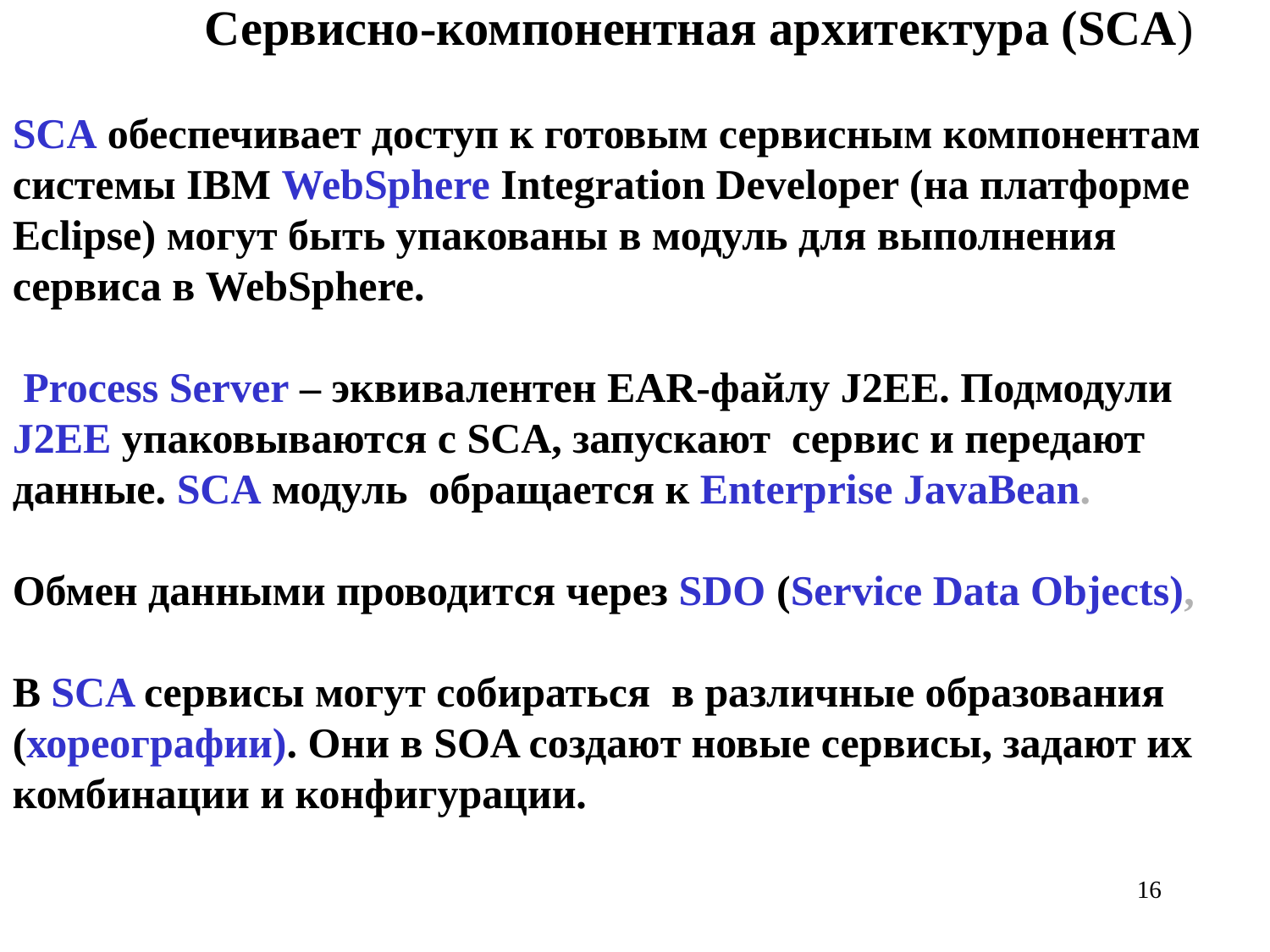

Сервисно-компонентная архитектура (SCA)

SCA обеспечивает доступ к готовым сервисным компонентам системы IBM WebSphere Integration Developer (на платформе Eclipse) могут быть упакованы в модуль для выполнения сервиса в WebSphere.

 Process Server – эквивалентен EAR-файлу J2EE. Подмодули J2EE упаковываются с SCA, запускают  сервис и передают данные. SCA модуль  обращается к Enterprise JavaBean.

Обмен данными проводится через SDO (Service Data Objects),

В SCA сервисы могут собираться  в различные образования (хореографии). Они в SOA создают новые сервисы, задают их комбинации и конфигурации.
16